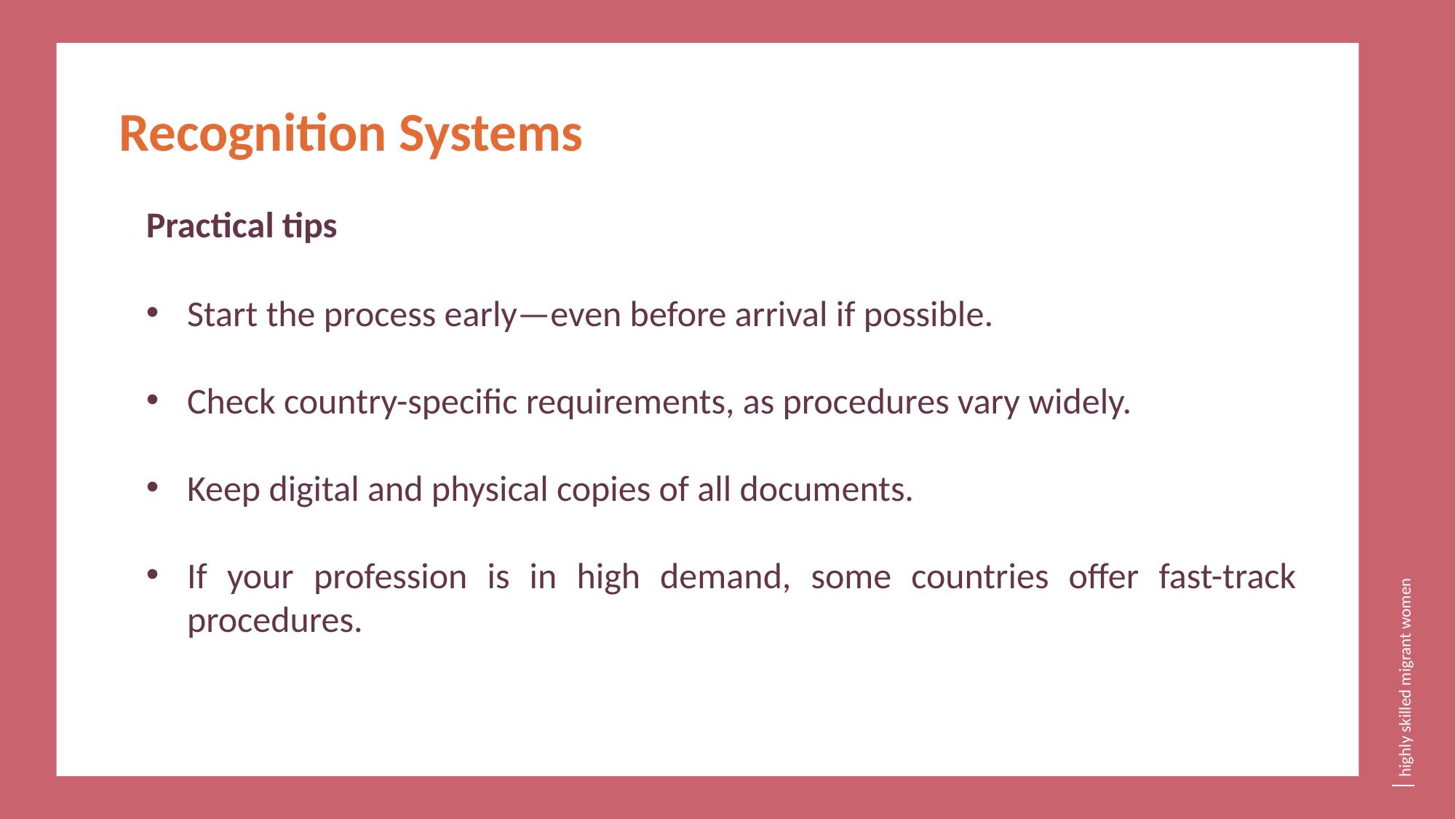

Recognition Systems
Practical tips

Start the process early—even before arrival if possible.

Check country-specific requirements, as procedures vary widely.

Keep digital and physical copies of all documents.

If your profession is in high demand, some countries offer fast-track procedures.